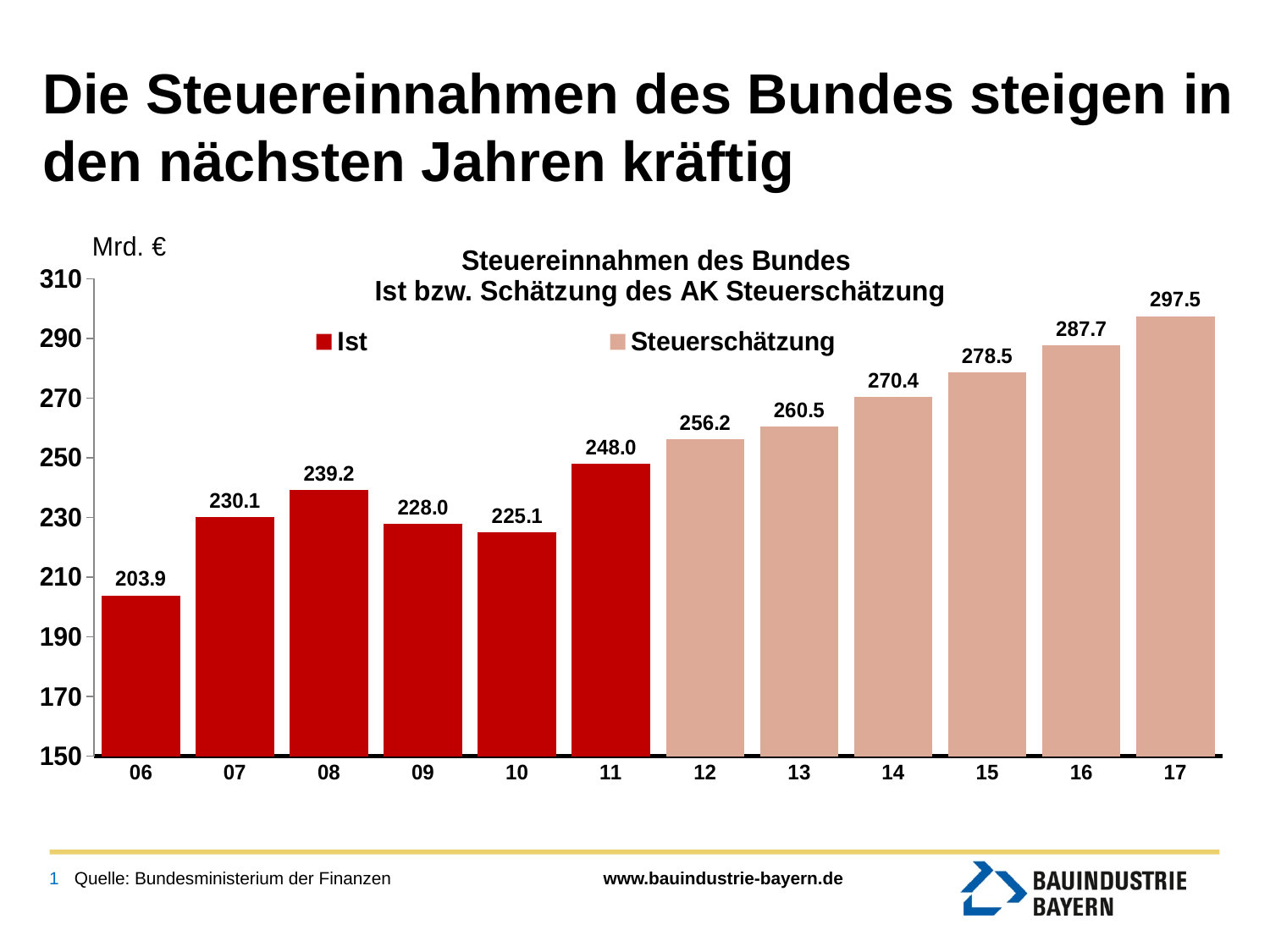

Die Steuereinnahmen des Bundes steigen in den nächsten Jahren kräftig

### Chart: Steuereinnahmen des Bundes Ist bzw. Schätzung des AK Steuerschätzung

| Category | Ist | Steuerschätzung |
|---|---|---|
| 06 | 203.9 | None |
| 07 | 230.1 | None |
| 08 | 239.2 | None |
| 09 | 228.0 | None |
| 10 | 225.1 | None |
| 11 | 247.9837 | None |
| 12 | None | 256.189 |
| 13 | None | 260.4629999999999 |
| 14 | None | 270.3969999999999 |
| 15 | None | 278.5229999999999 |
| 16 | None | 287.7189999999999 |
| 17 | None | 297.4659999999999 |
Quelle: Bundesministerium der Finanzen
1